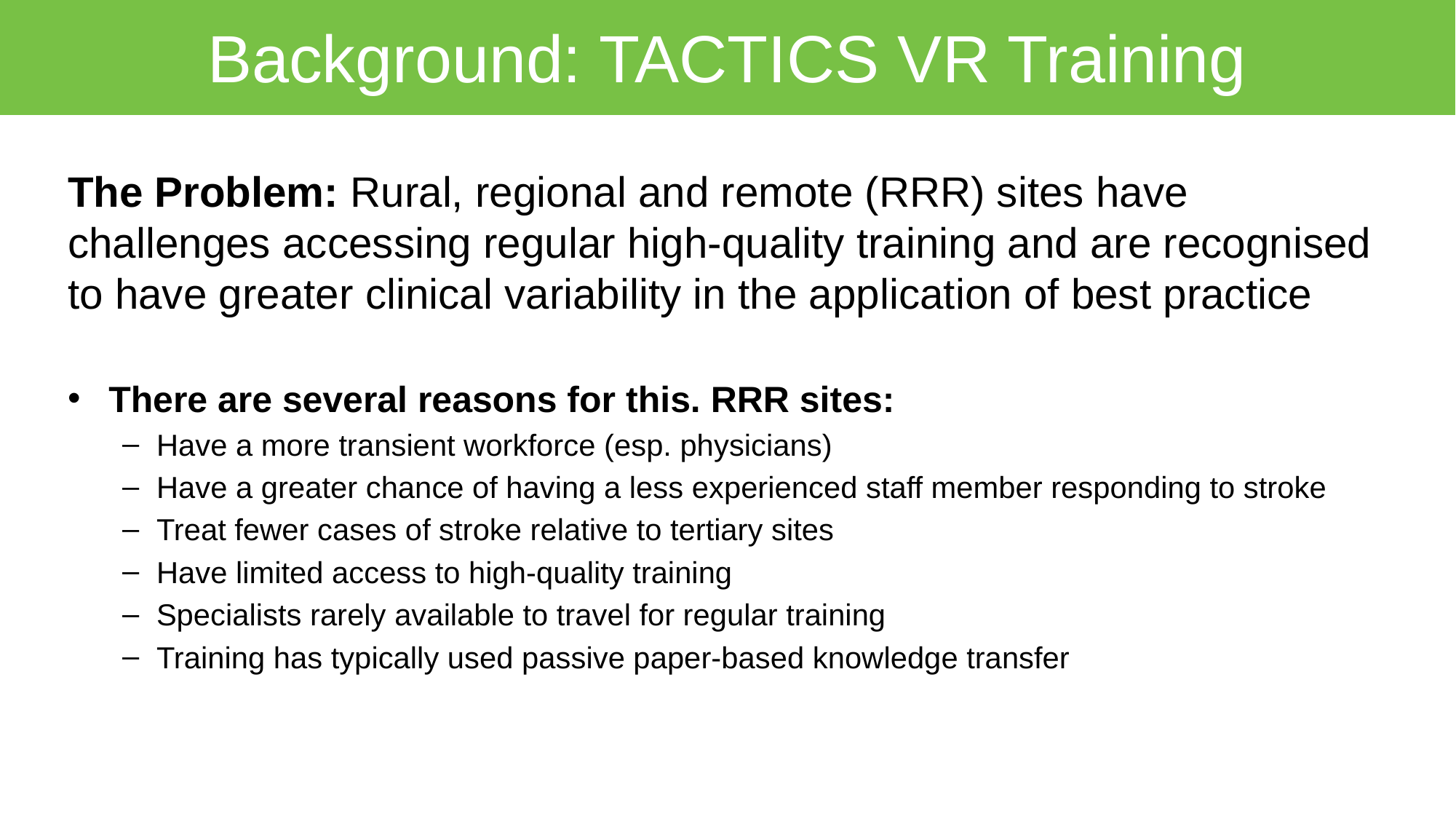

Background: TACTICS VR Training
The Problem: Rural, regional and remote (RRR) sites have challenges accessing regular high-quality training and are recognised to have greater clinical variability in the application of best practice

There are several reasons for this. RRR sites:
Have a more transient workforce (esp. physicians)
Have a greater chance of having a less experienced staff member responding to stroke
Treat fewer cases of stroke relative to tertiary sites
Have limited access to high-quality training
Specialists rarely available to travel for regular training
Training has typically used passive paper-based knowledge transfer